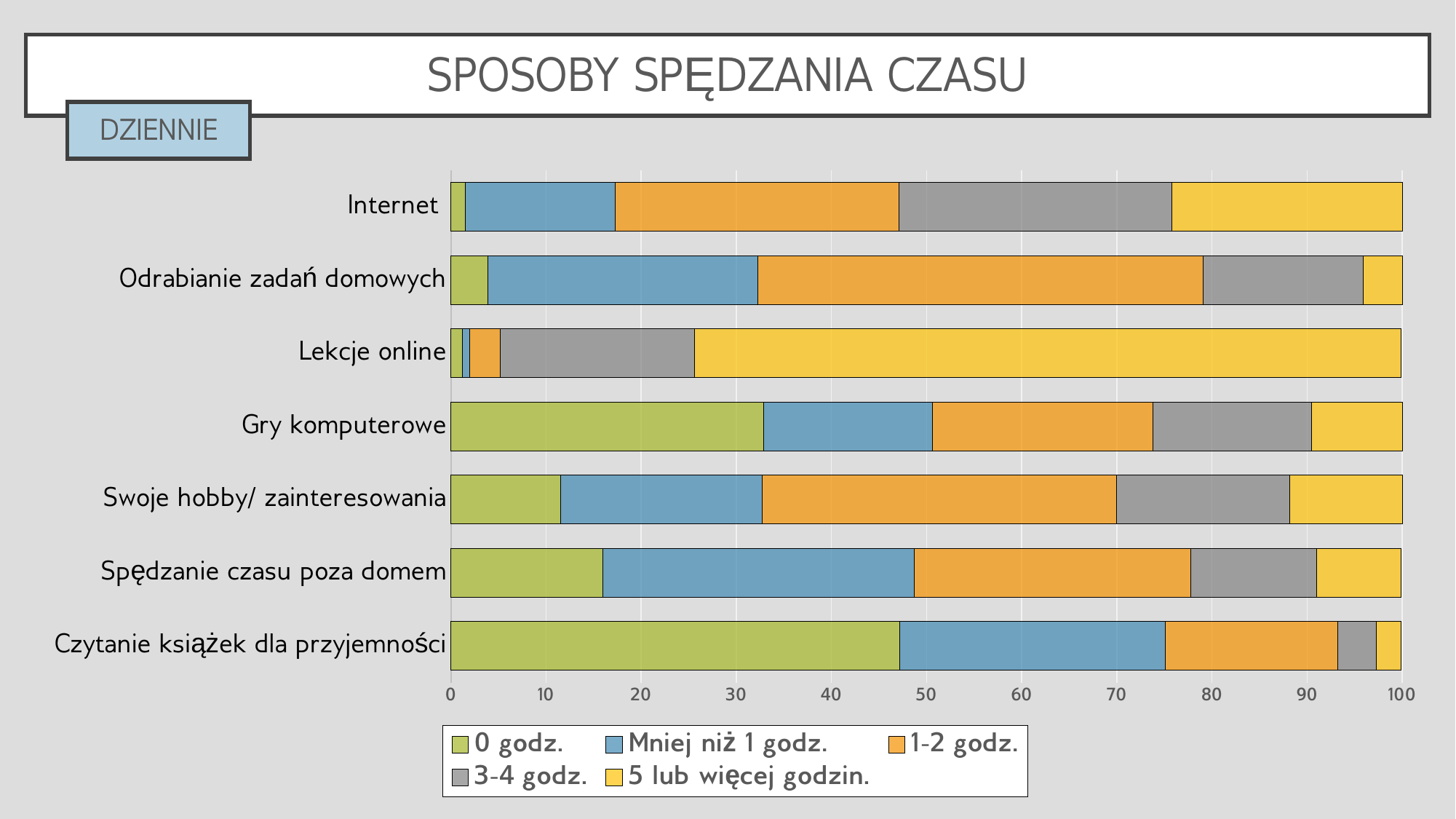

# Sposoby SPĘDZANIa CZASU
dziennie

### Chart

| Category | 0 godz. | Mniej niż 1 godz. | 1-2 godz. | 3-4 godz. | 5 lub więcej godzin. |
|---|---|---|---|---|---|
| Czytanie książek dla przyjemności | 47.2 | 27.9 | 18.1 | 4.1 | 2.6 |
| Spędzanie czasu poza domem | 16.0 | 32.7 | 29.1 | 13.2 | 8.9 |
| Swoje hobby/ zainteresowania | 11.5 | 21.2 | 37.3 | 18.2 | 11.8 |
| Gry komputerowe | 32.9 | 17.7 | 23.2 | 16.7 | 9.6 |
| Lekcje online | 1.2 | 0.8 | 3.2 | 20.4 | 74.3 |
| Odrabianie zadań domowych | 3.9 | 28.4 | 46.8 | 16.8 | 4.2 |
| Internet  | 1.5 | 15.8 | 29.8 | 28.7 | 24.2 |